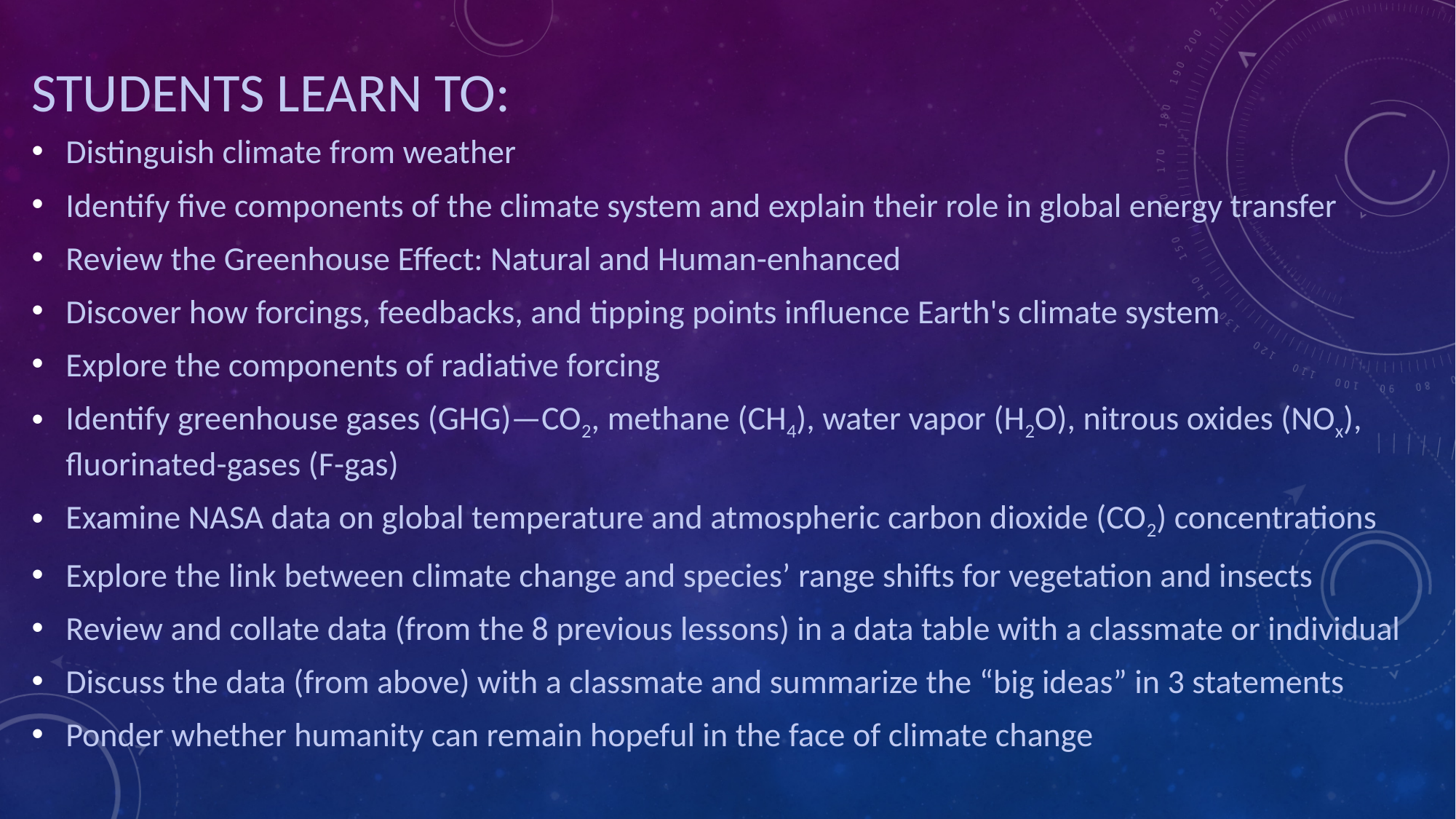

# Students learn to:
Distinguish climate from weather
Identify five components of the climate system and explain their role in global energy transfer
Review the Greenhouse Effect: Natural and Human-enhanced
Discover how forcings, feedbacks, and tipping points influence Earth's climate system
Explore the components of radiative forcing
Identify greenhouse gases (GHG)—CO2, methane (CH4), water vapor (H2O), nitrous oxides (NOx), fluorinated-gases (F-gas)
Examine NASA data on global temperature and atmospheric carbon dioxide (CO2) concentrations
Explore the link between climate change and species’ range shifts for vegetation and insects
Review and collate data (from the 8 previous lessons) in a data table with a classmate or individual
Discuss the data (from above) with a classmate and summarize the “big ideas” in 3 statements
Ponder whether humanity can remain hopeful in the face of climate change